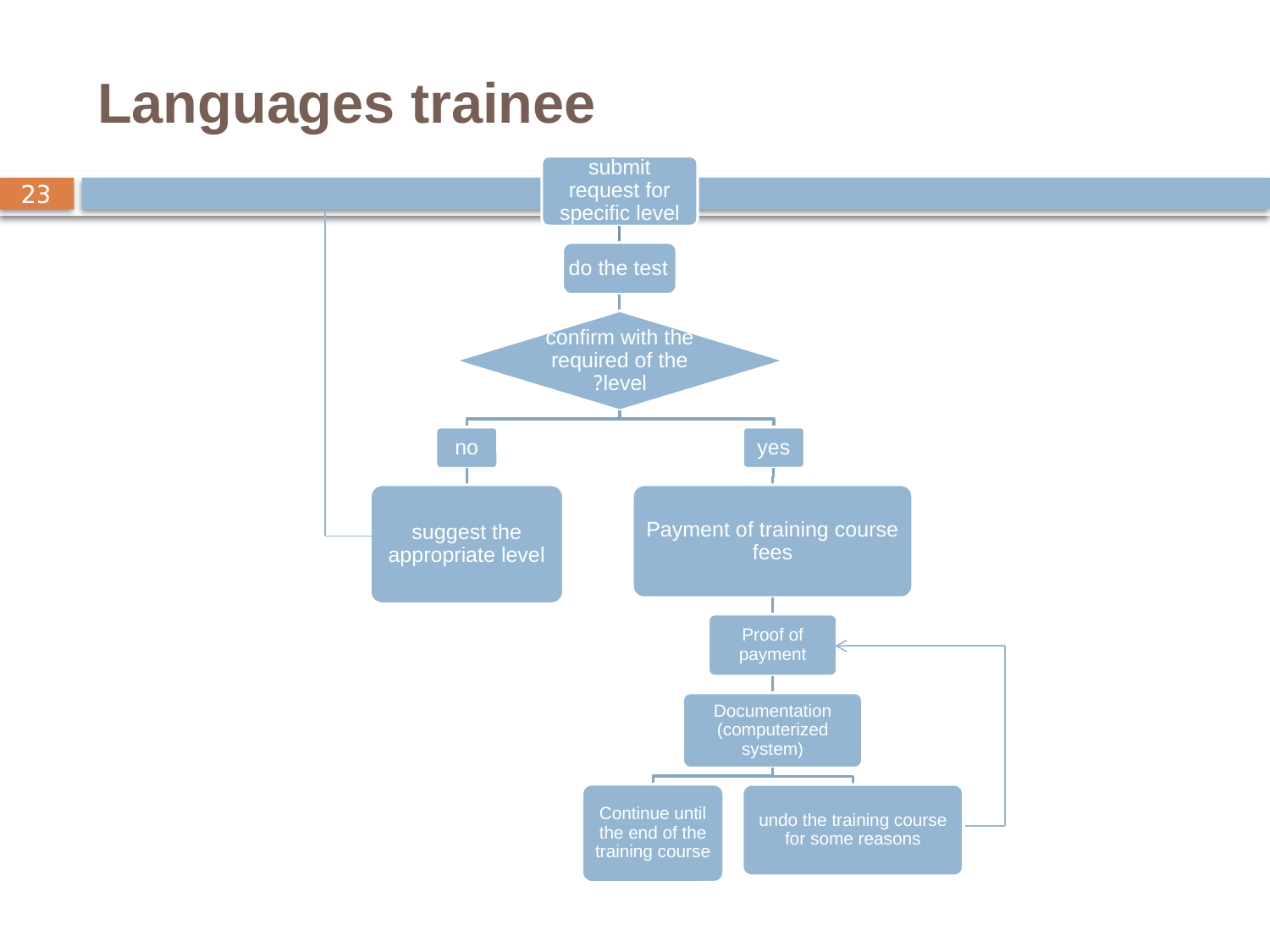

# Languages trainee
submit request for specific level
 do the test
confirm with the required of the level?
no
suggest the appropriate level
yes
Payment of training course fees
Proof of payment
Documentation (computerized system)
Continue until the end of the training course
undo the training course for some reasons
23